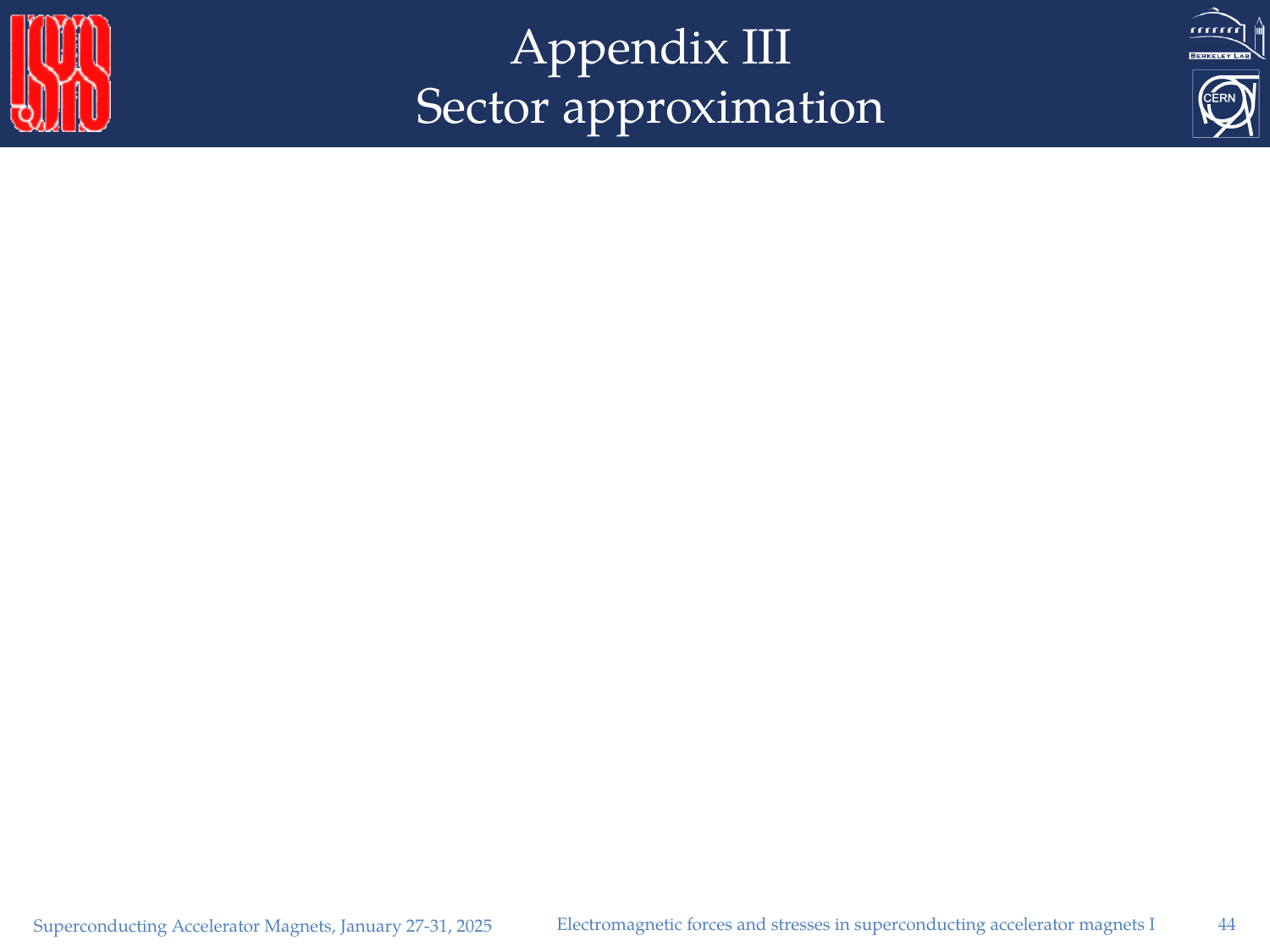

# Appendix III Sector approximation

Electromagnetic forces and stresses in superconducting accelerator magnets I
44
Superconducting Accelerator Magnets, January 27-31, 2025